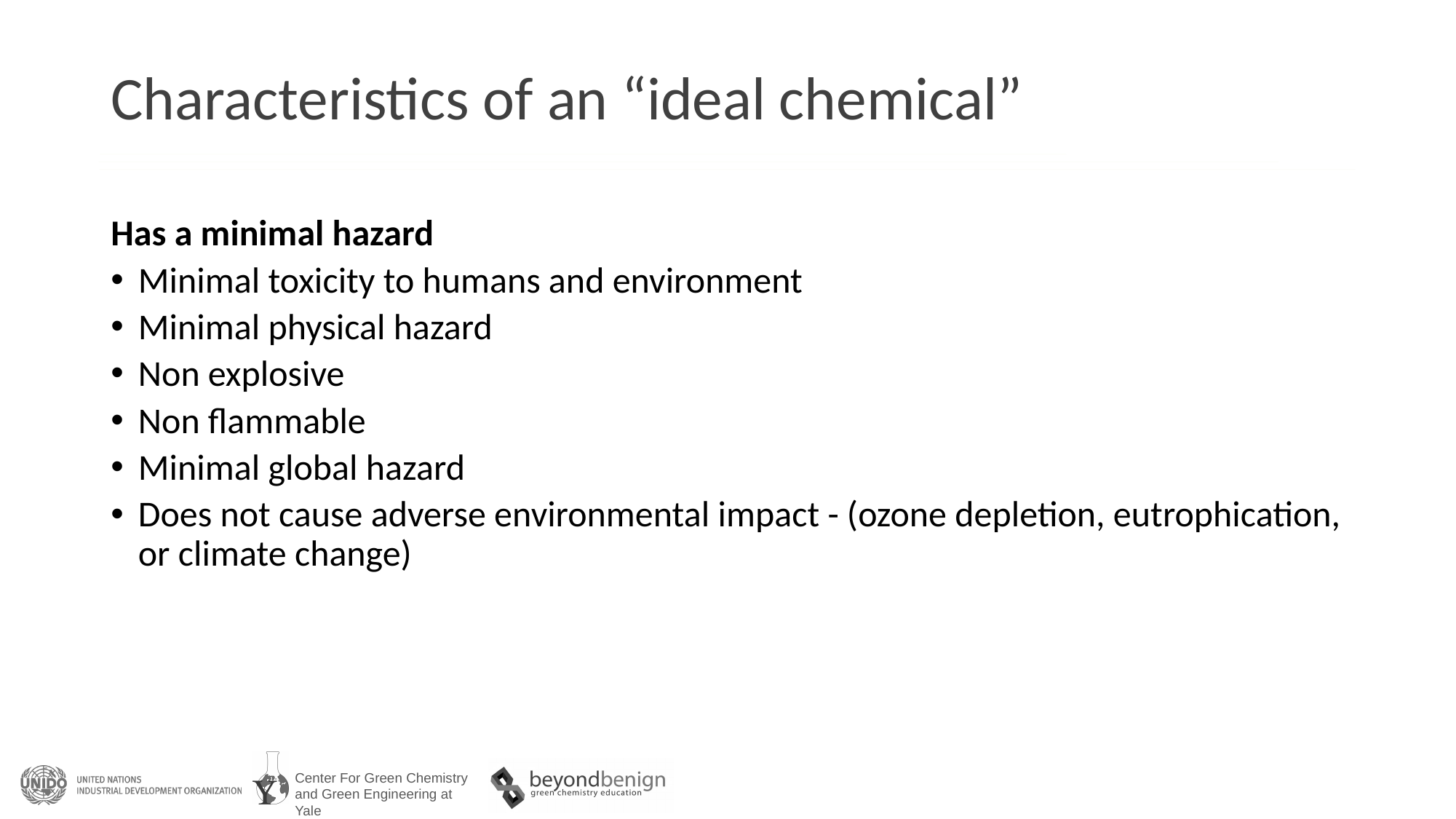

# Characteristics of an “ideal chemical”
Has a minimal hazard
Minimal toxicity to humans and environment
Minimal physical hazard
Non explosive
Non flammable
Minimal global hazard
Does not cause adverse environmental impact - (ozone depletion, eutrophication, or climate change)